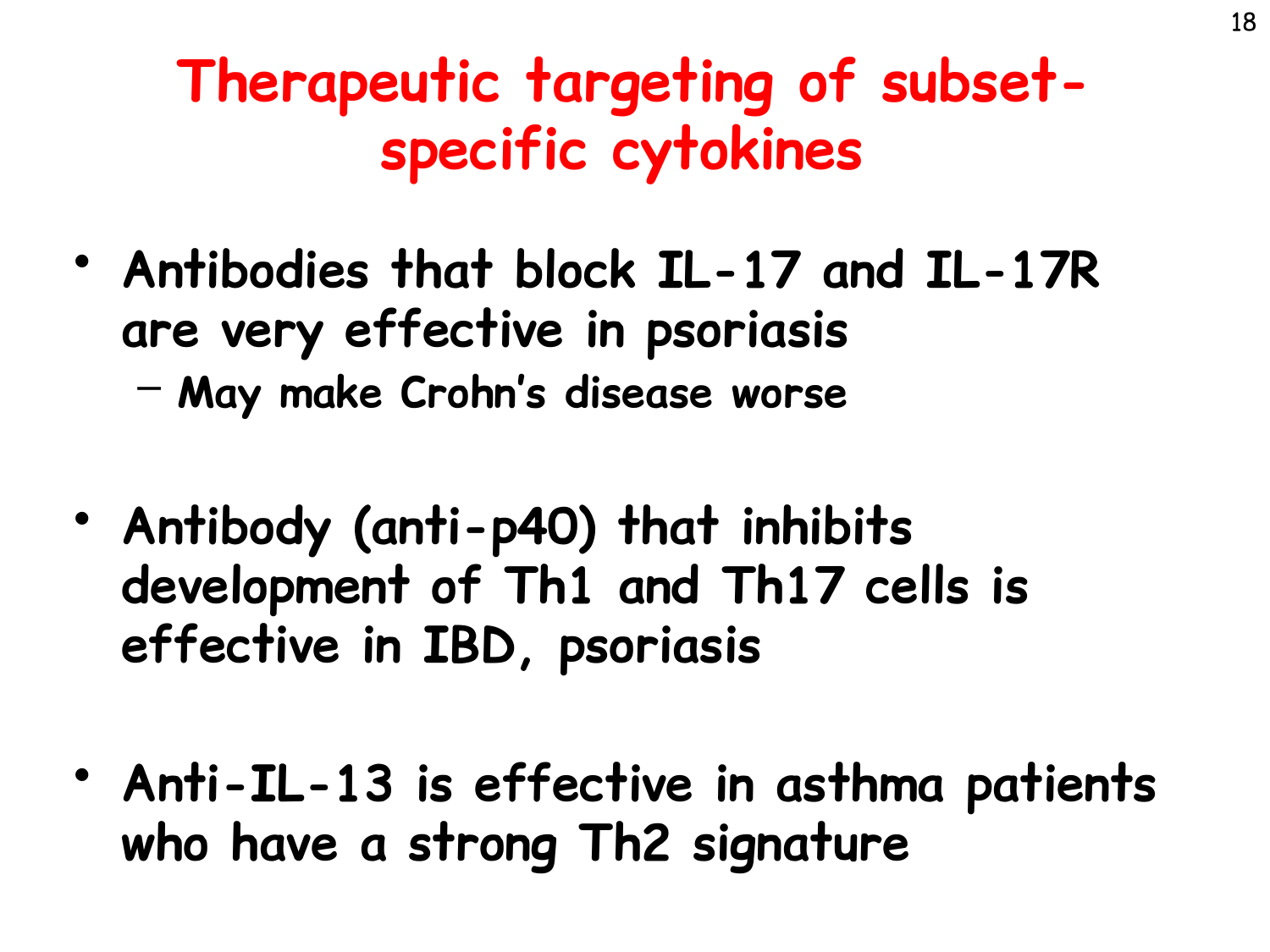

18
# Therapeutic targeting of subset-specific cytokines
Antibodies that block IL-17 and IL-17R are very effective in psoriasis
May make Crohn’s disease worse

Antibody (anti-p40) that inhibits development of Th1 and Th17 cells is effective in IBD, psoriasis

Anti-IL-13 is effective in asthma patients who have a strong Th2 signature